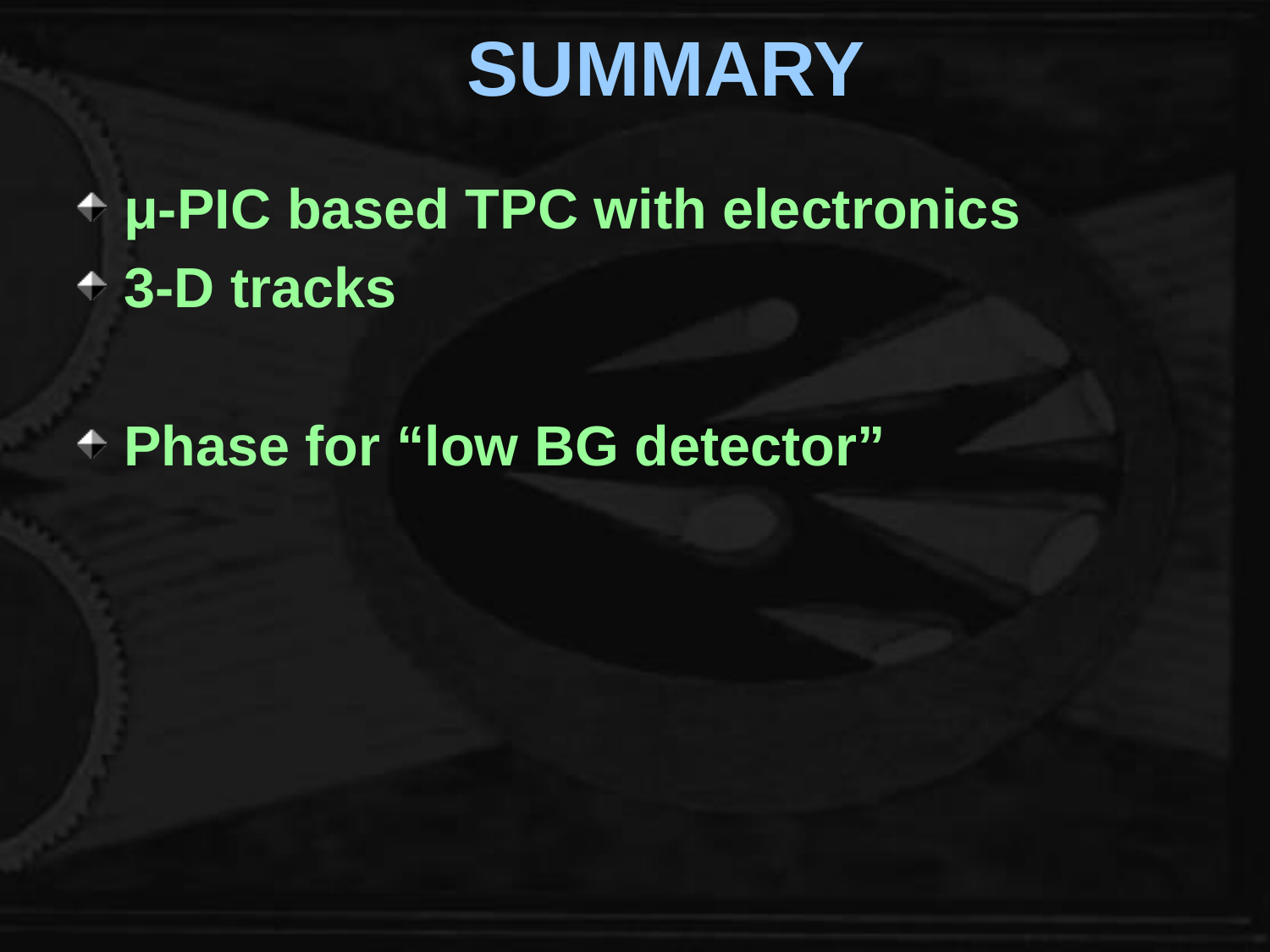

# SUMMARY
μ-PIC based TPC with electronics
3-D tracks

Phase for “low BG detector”